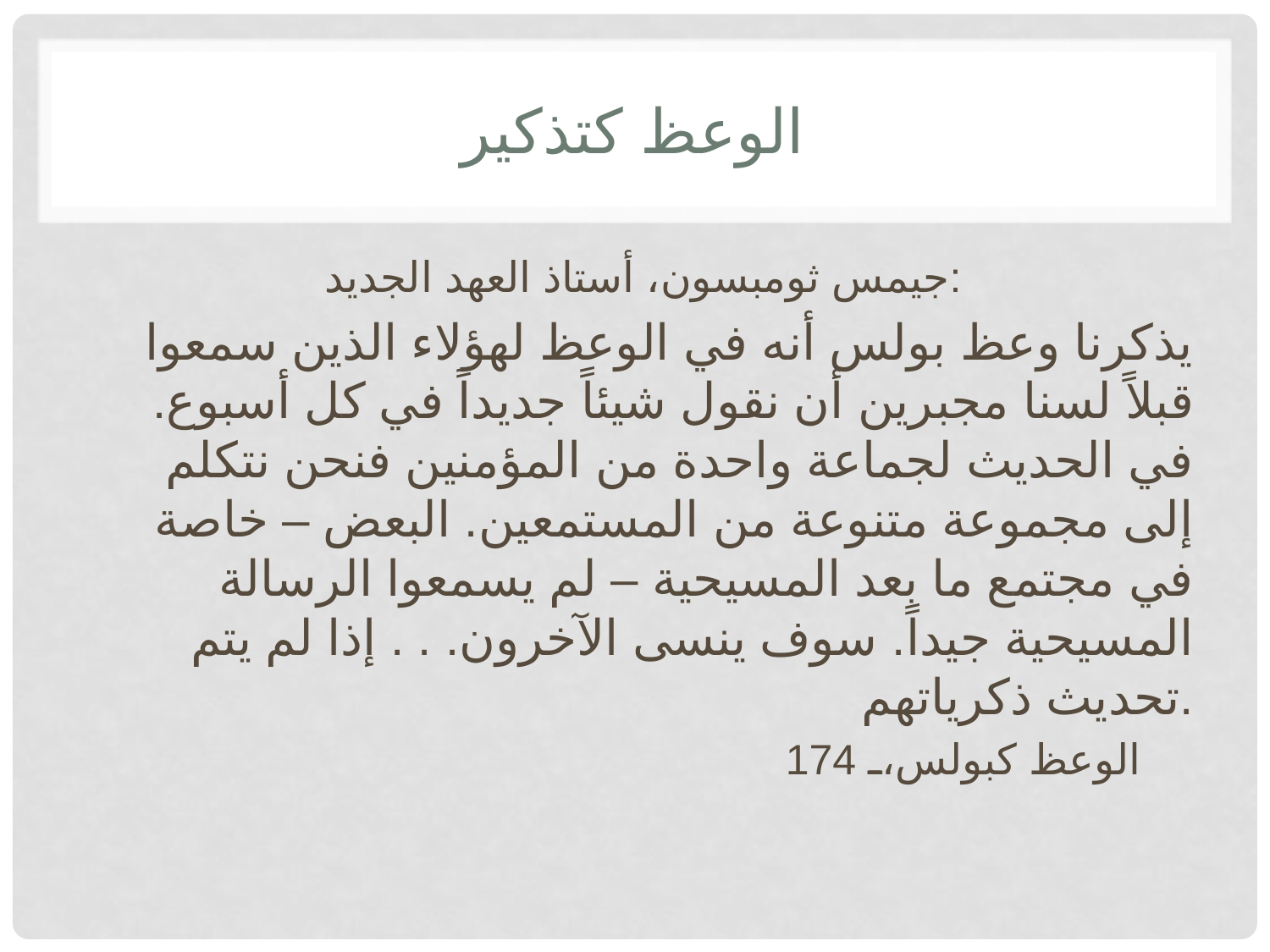

# الوعظ كتذكير
جيمس ثومبسون، أستاذ العهد الجديد:
يذكرنا وعظ بولس أنه في الوعظ لهؤلاء الذين سمعوا قبلاً لسنا مجبرين أن نقول شيئاً جديداً في كل أسبوع. في الحديث لجماعة واحدة من المؤمنين فنحن نتكلم إلى مجموعة متنوعة من المستمعين. البعض – خاصة في مجتمع ما بعد المسيحية – لم يسمعوا الرسالة المسيحية جيداً. سوف ينسى الآخرون. . . إذا لم يتم تحديث ذكرياتهم.
الوعظ كبولس، 174